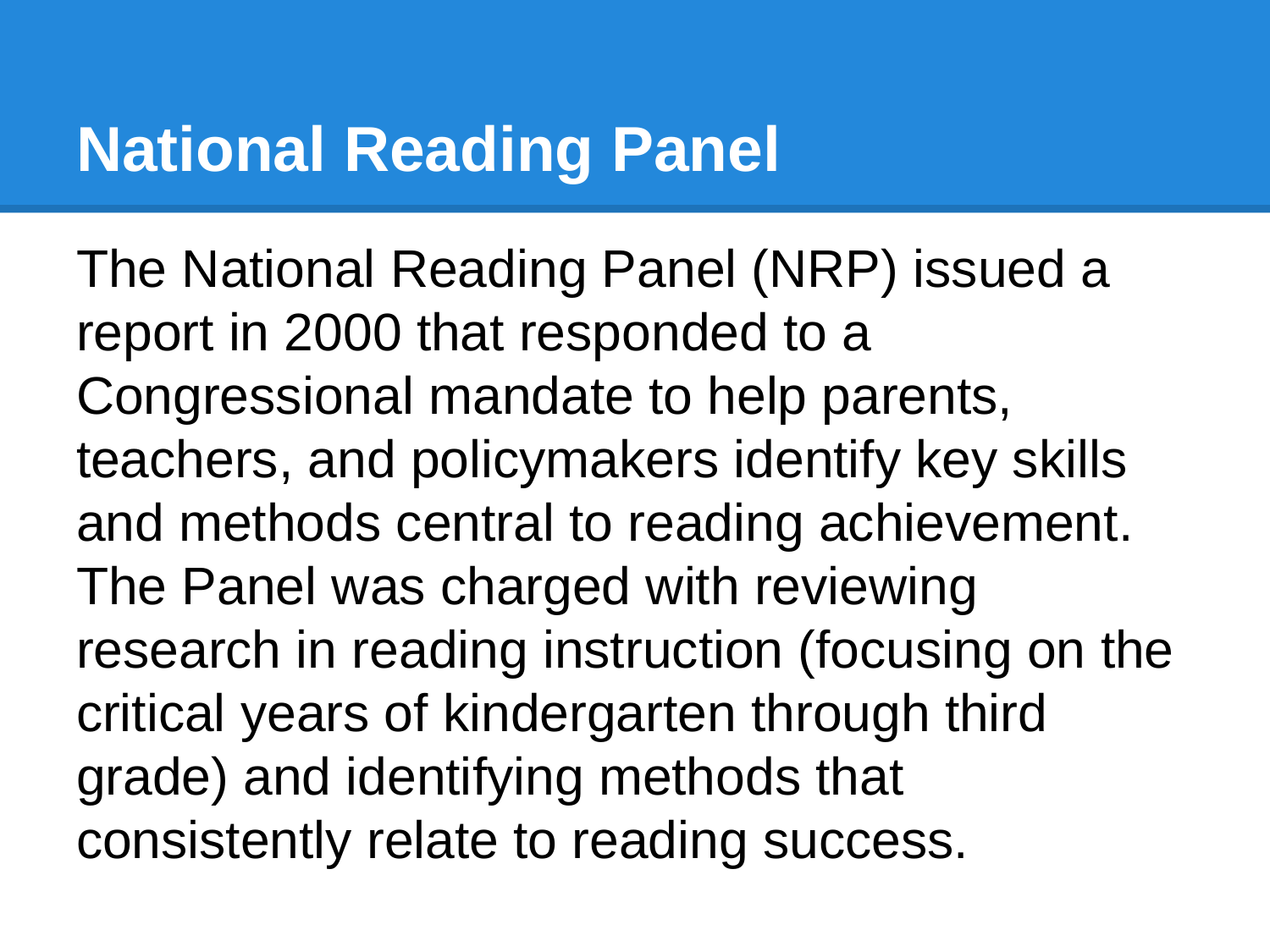

# National Reading Panel
The National Reading Panel (NRP) issued a report in 2000 that responded to a Congressional mandate to help parents, teachers, and policymakers identify key skills and methods central to reading achievement. The Panel was charged with reviewing research in reading instruction (focusing on the critical years of kindergarten through third grade) and identifying methods that consistently relate to reading success.